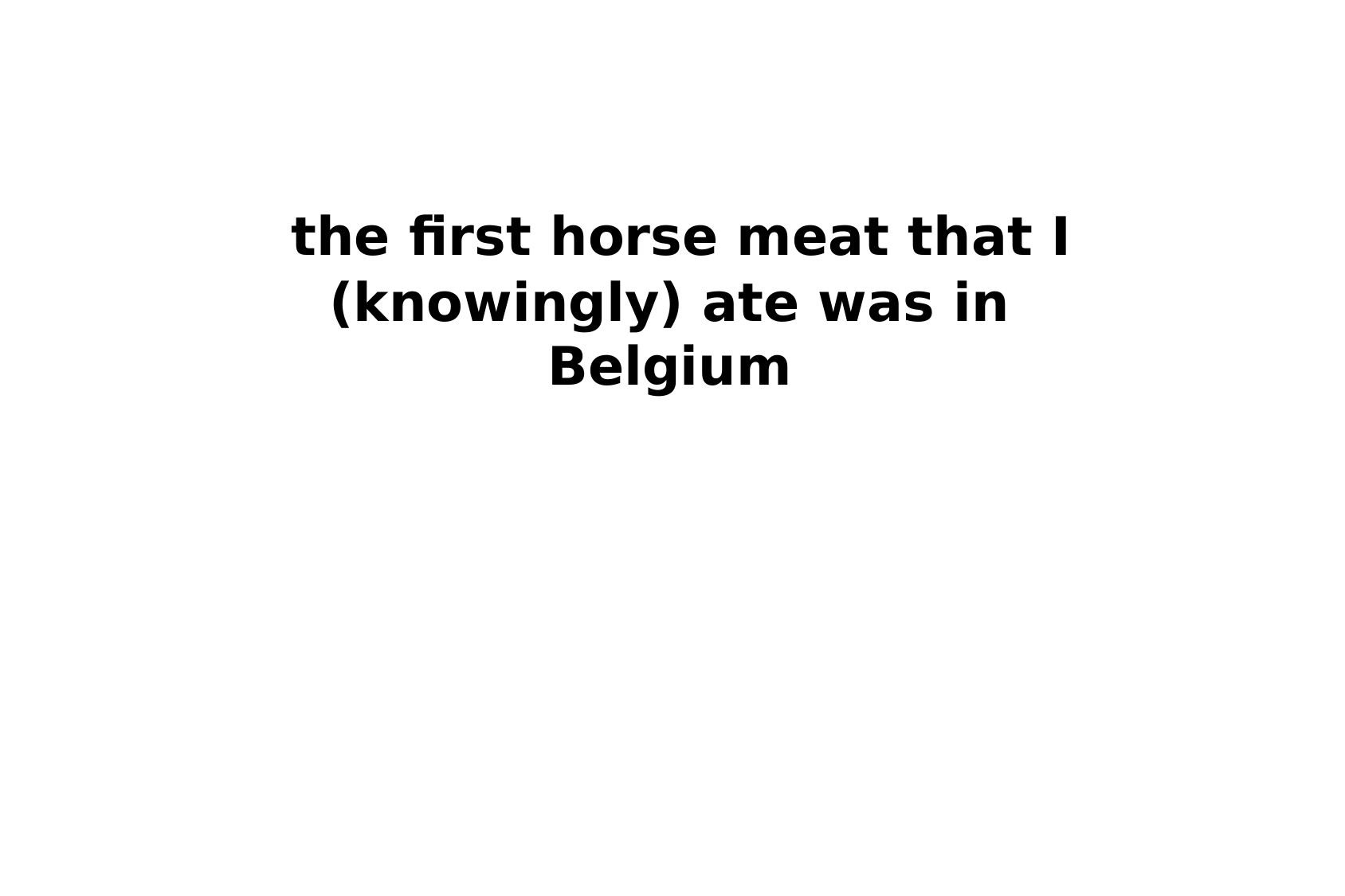

the first horse meat that I (knowingly) ate was in Belgium

the best restaurant meal that I have ever eaten was in
Bruges, Belgium
(“the most romantic city in the world”)

[these two events are unrelated]